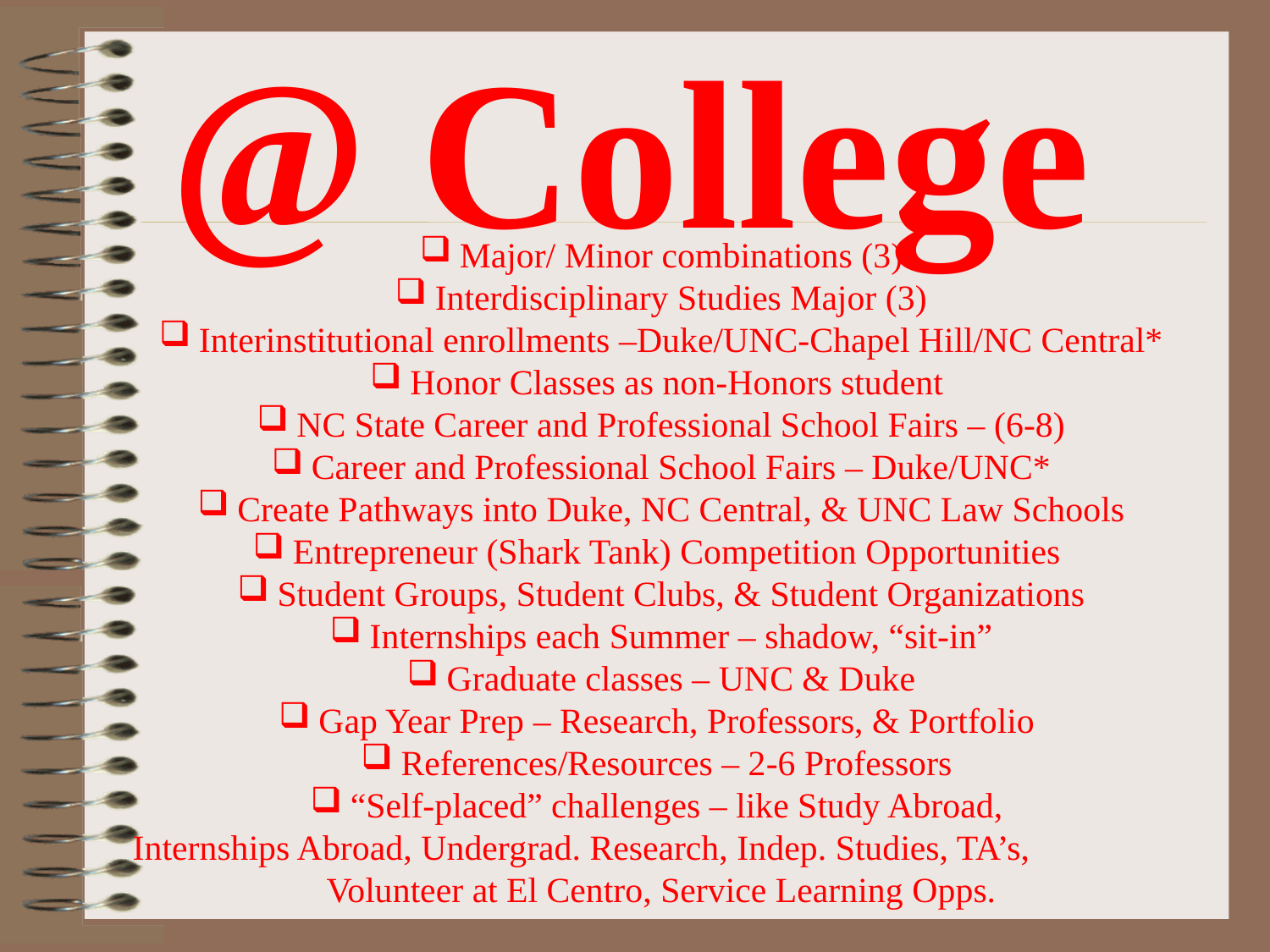

@ College

Major/ Minor combinations (3)
Interdisciplinary Studies Major (3)
Interinstitutional enrollments –Duke/UNC-Chapel Hill/NC Central*
Honor Classes as non-Honors student
NC State Career and Professional School Fairs – (6-8)
Career and Professional School Fairs – Duke/UNC*
Create Pathways into Duke, NC Central, & UNC Law Schools
Entrepreneur (Shark Tank) Competition Opportunities
Student Groups, Student Clubs, & Student Organizations
Internships each Summer – shadow, “sit-in”
Graduate classes – UNC & Duke
Gap Year Prep – Research, Professors, & Portfolio
References/Resources – 2-6 Professors
“Self-placed” challenges – like Study Abroad,
Internships Abroad, Undergrad. Research, Indep. Studies, TA’s,                   Volunteer at El Centro, Service Learning Opps.